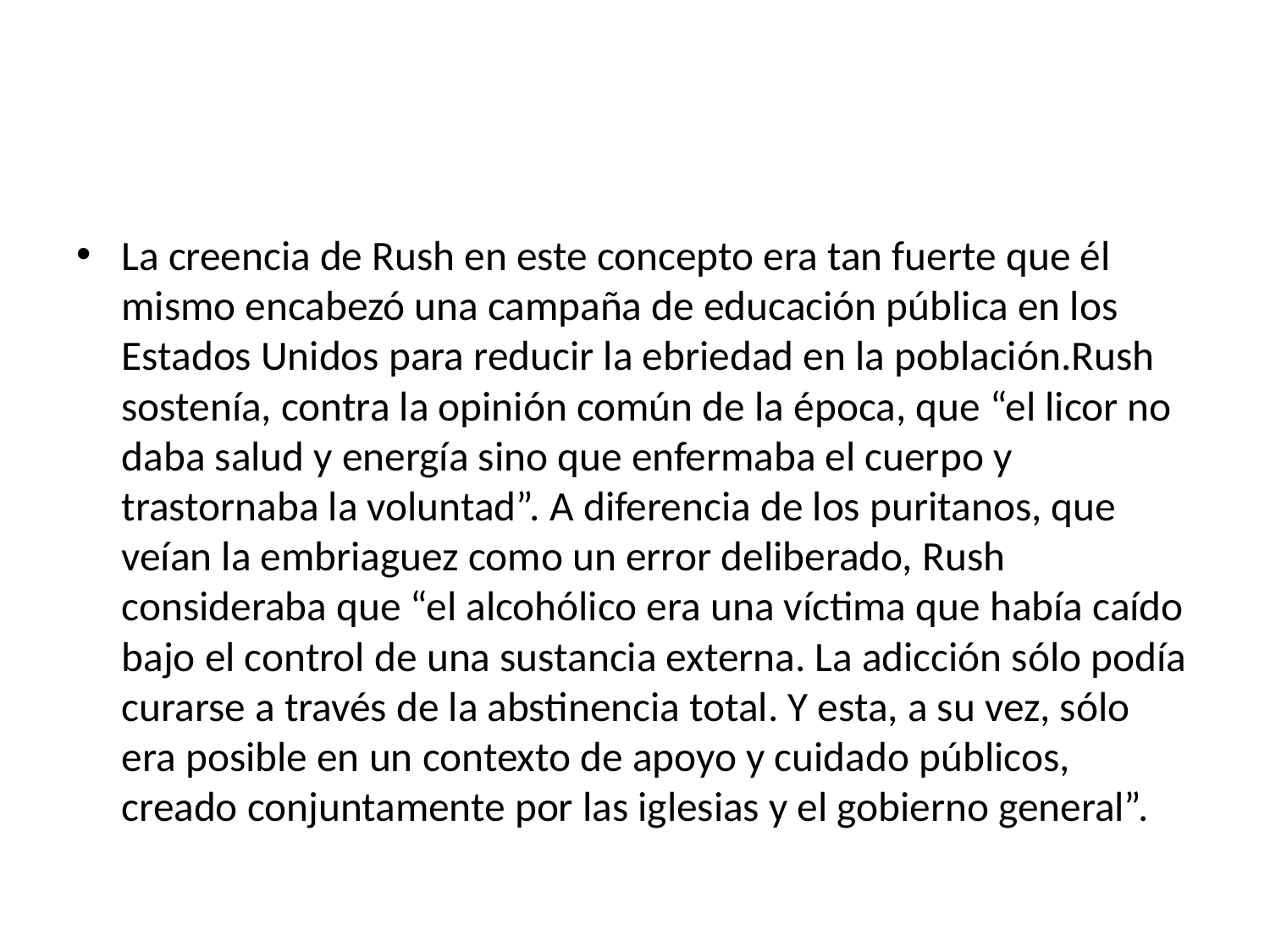

#
La creencia de Rush en este concepto era tan fuerte que él mismo encabezó una campaña de educación pública en los Estados Unidos para reducir la ebriedad en la población.Rush sostenía, contra la opinión común de la época, que “el licor no daba salud y energía sino que enfermaba el cuerpo y trastornaba la voluntad”. A diferencia de los puritanos, que veían la embriaguez como un error deliberado, Rush consideraba que “el alcohólico era una víctima que había caído bajo el control de una sustancia externa. La adicción sólo podía curarse a través de la abstinencia total. Y esta, a su vez, sólo era posible en un contexto de apoyo y cuidado públicos, creado conjuntamente por las iglesias y el gobierno general”.